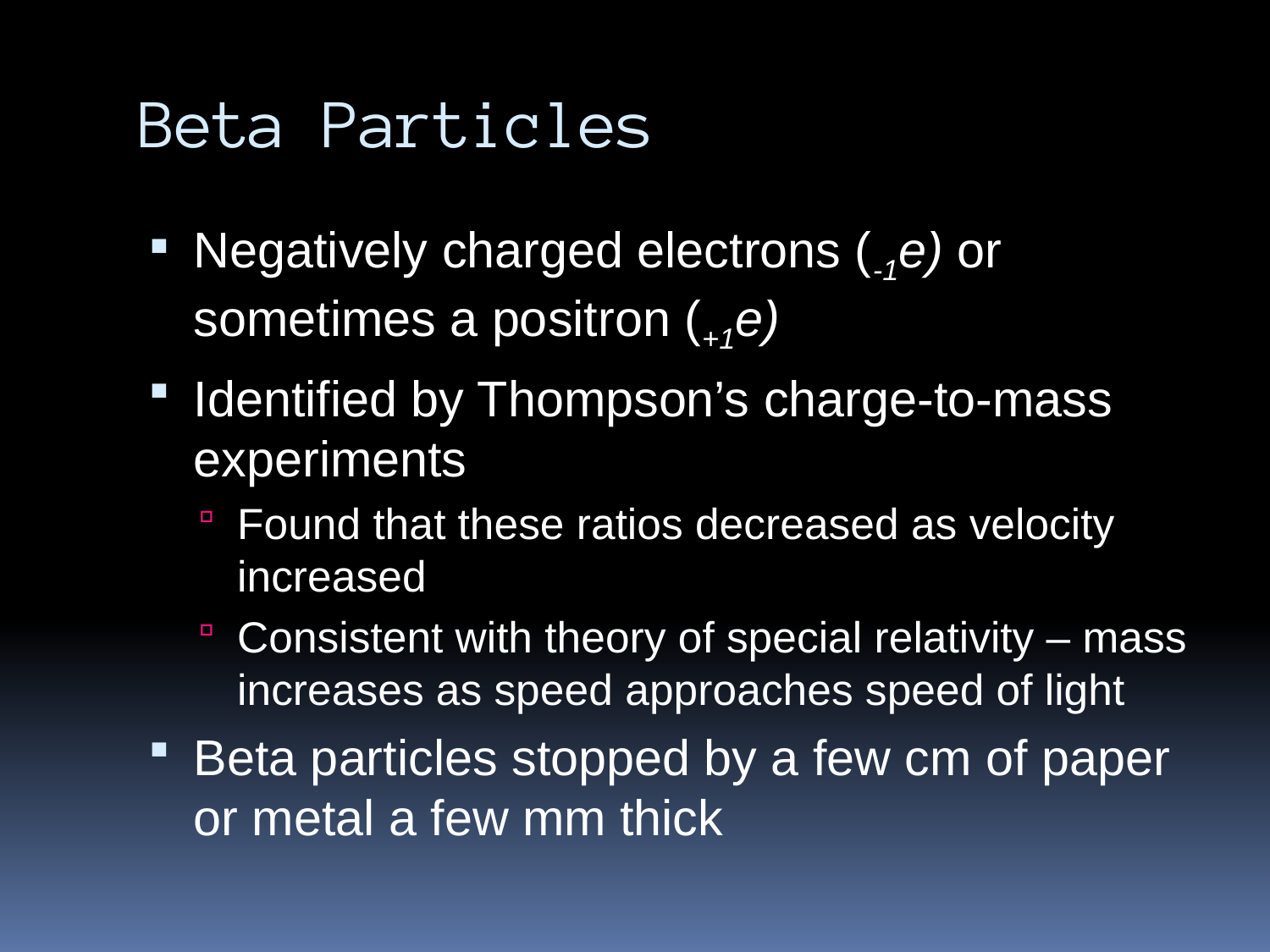

# Beta Particles
Negatively charged electrons (-1e) or sometimes a positron (+1e)
Identified by Thompson’s charge-to-mass experiments
Found that these ratios decreased as velocity increased
Consistent with theory of special relativity – mass increases as speed approaches speed of light
Beta particles stopped by a few cm of paper or metal a few mm thick